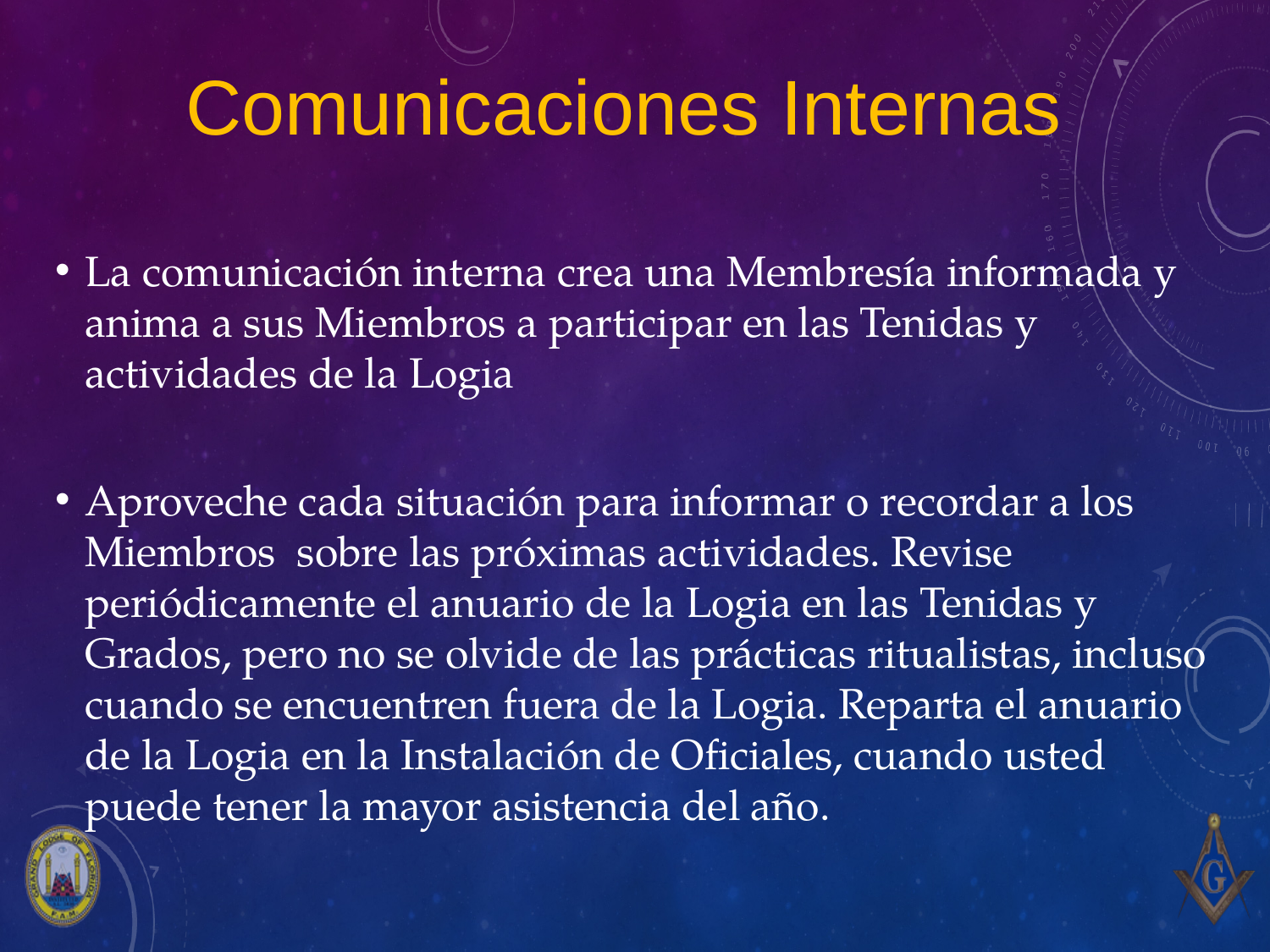

# Comunicaciones Internas

La comunicación interna crea una Membresía informada y anima a sus Miembros a participar en las Tenidas y actividades de la Logia

Aproveche cada situación para informar o recordar a los Miembros  sobre las próximas actividades. Revise periódicamente el anuario de la Logia en las Tenidas y Grados, pero no se olvide de las prácticas ritualistas, incluso cuando se encuentren fuera de la Logia. Reparta el anuario de la Logia en la Instalación de Oficiales, cuando usted puede tener la mayor asistencia del año.